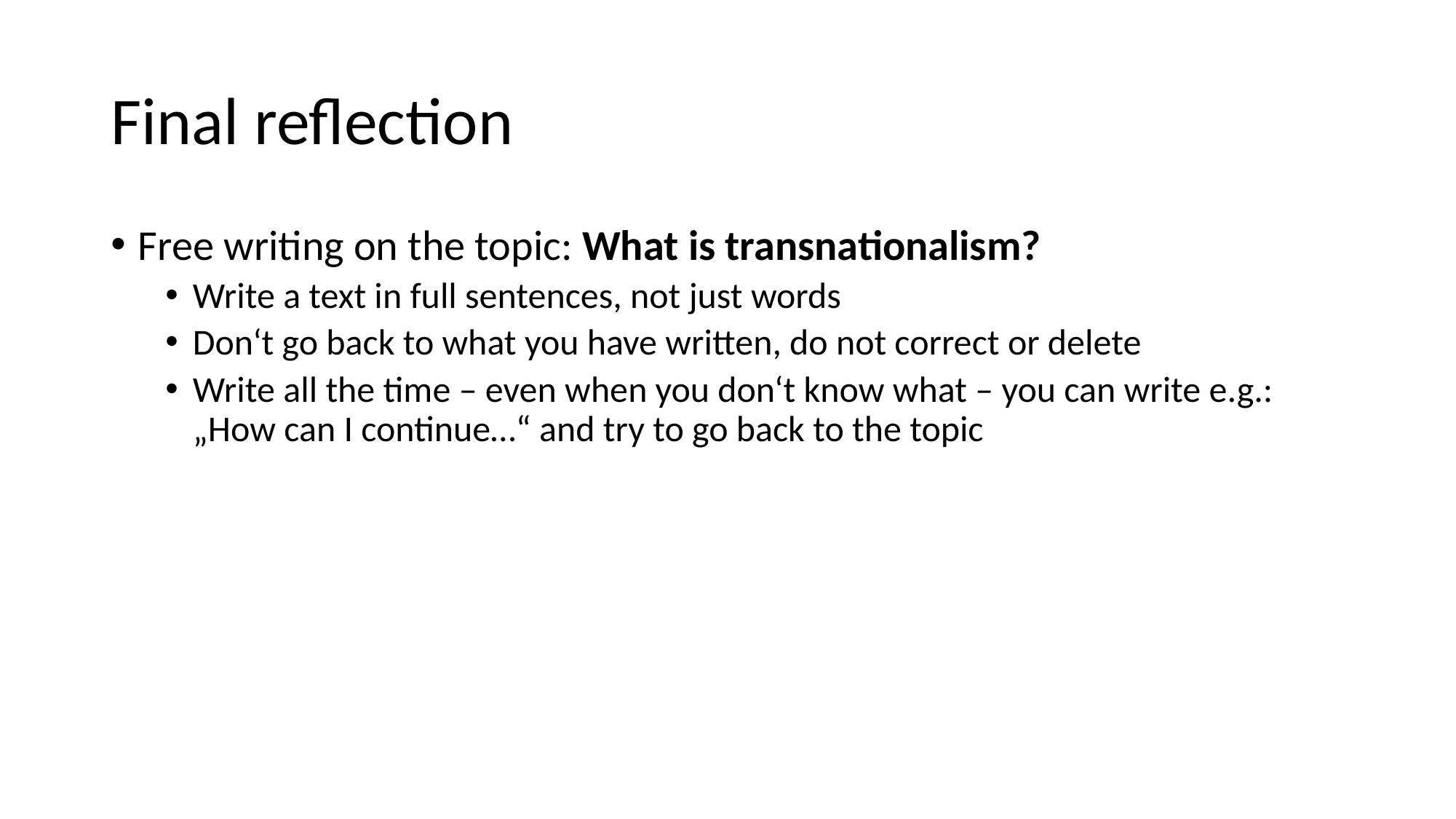

# Final reflection
Free writing on the topic: What is transnationalism?
Write a text in full sentences, not just words
Don‘t go back to what you have written, do not correct or delete
Write all the time – even when you don‘t know what – you can write e.g.: „How can I continue…“ and try to go back to the topic